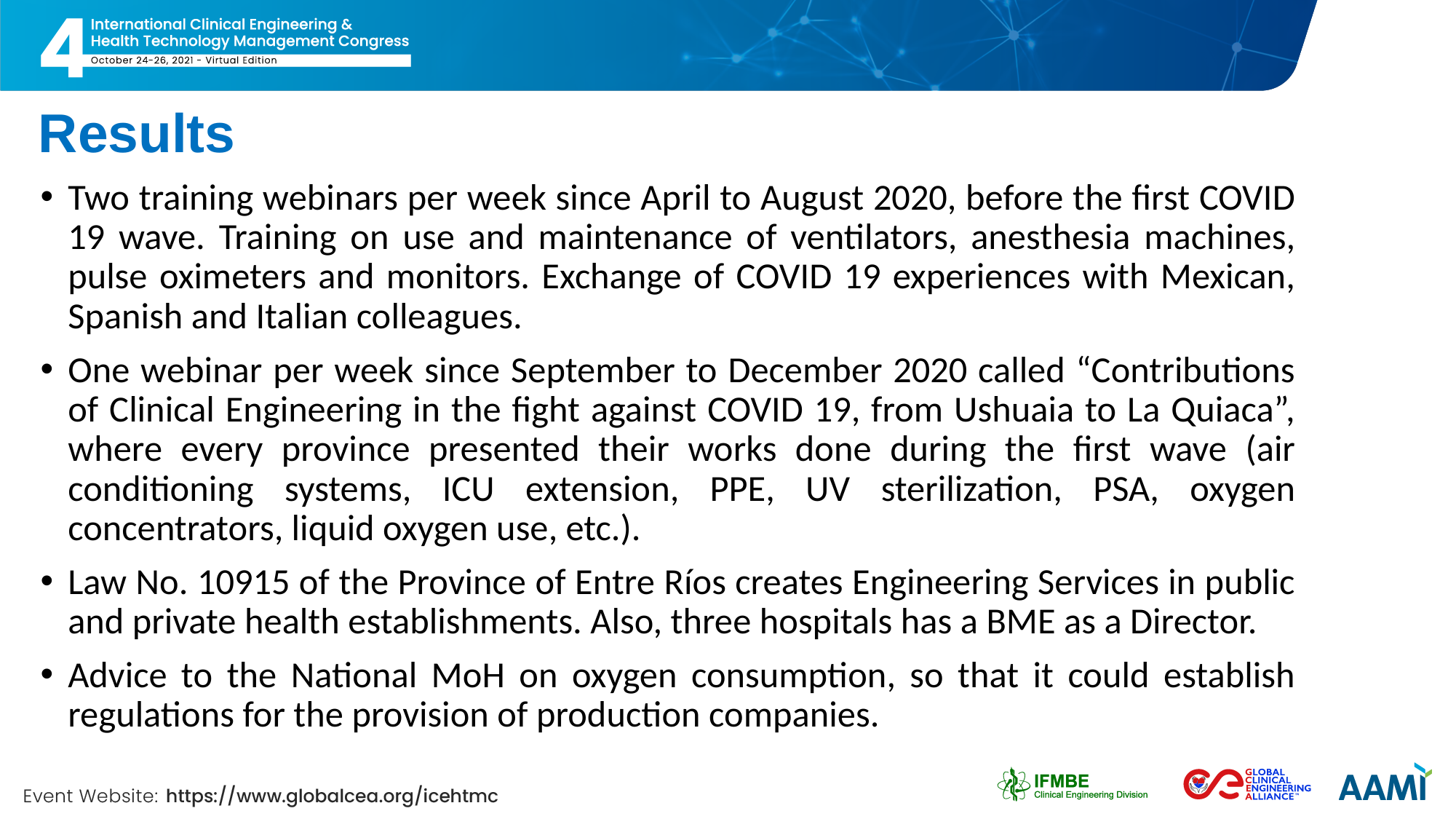

# Results
Two training webinars per week since April to August 2020, before the first COVID 19 wave. Training on use and maintenance of ventilators, anesthesia machines, pulse oximeters and monitors. Exchange of COVID 19 experiences with Mexican, Spanish and Italian colleagues.
One webinar per week since September to December 2020 called “Contributions of Clinical Engineering in the fight against COVID 19, from Ushuaia to La Quiaca”, where every province presented their works done during the first wave (air conditioning systems, ICU extension, PPE, UV sterilization, PSA, oxygen concentrators, liquid oxygen use, etc.).
Law No. 10915 of the Province of Entre Ríos creates Engineering Services in public and private health establishments. Also, three hospitals has a BME as a Director.
Advice to the National MoH on oxygen consumption, so that it could establish regulations for the provision of production companies.